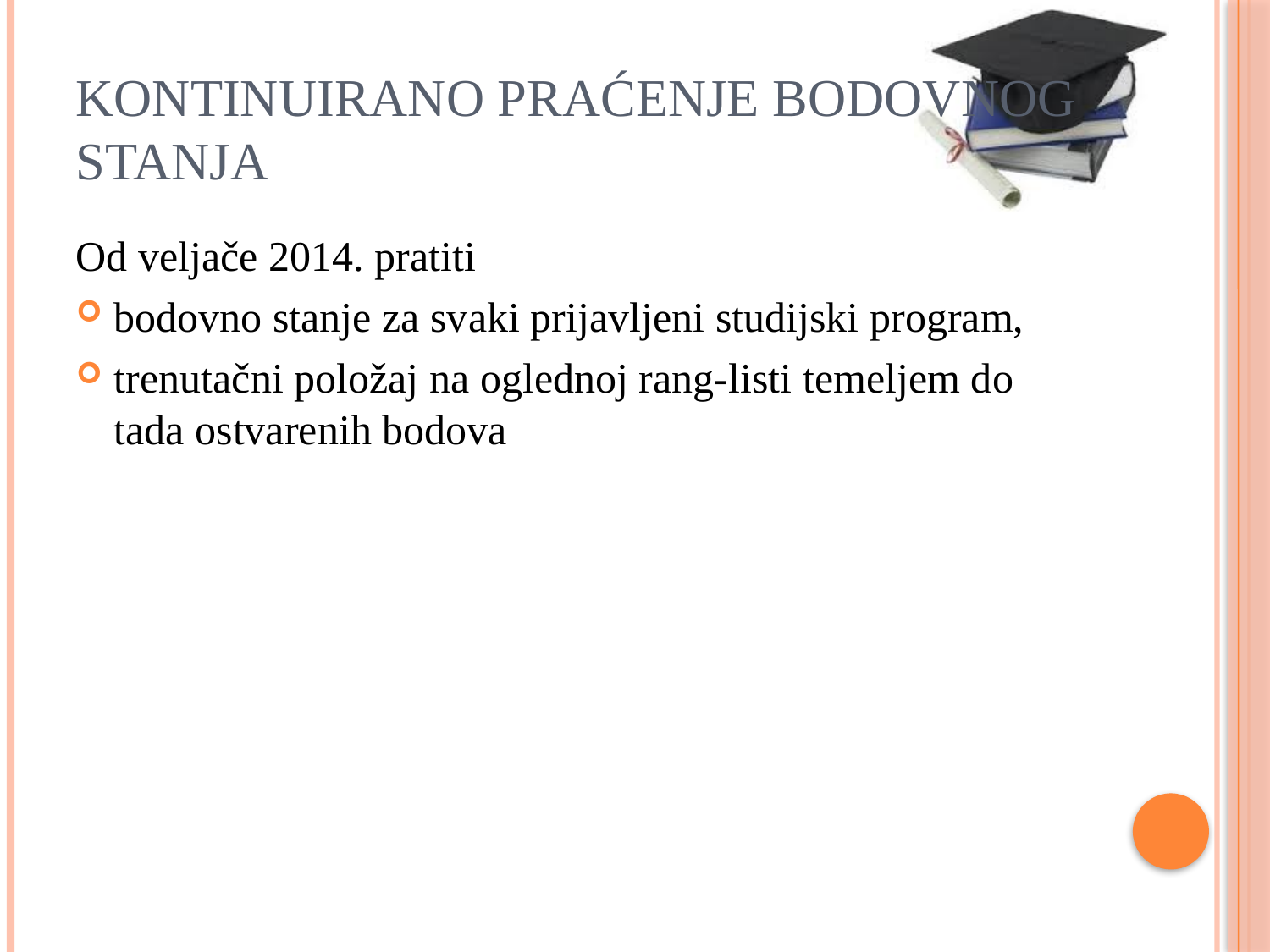

# Kontinuirano praćenje bodovnog stanja
Od veljače 2014. pratiti
bodovno stanje za svaki prijavljeni studijski program,
trenutačni položaj na oglednoj rang-listi temeljem do tada ostvarenih bodova